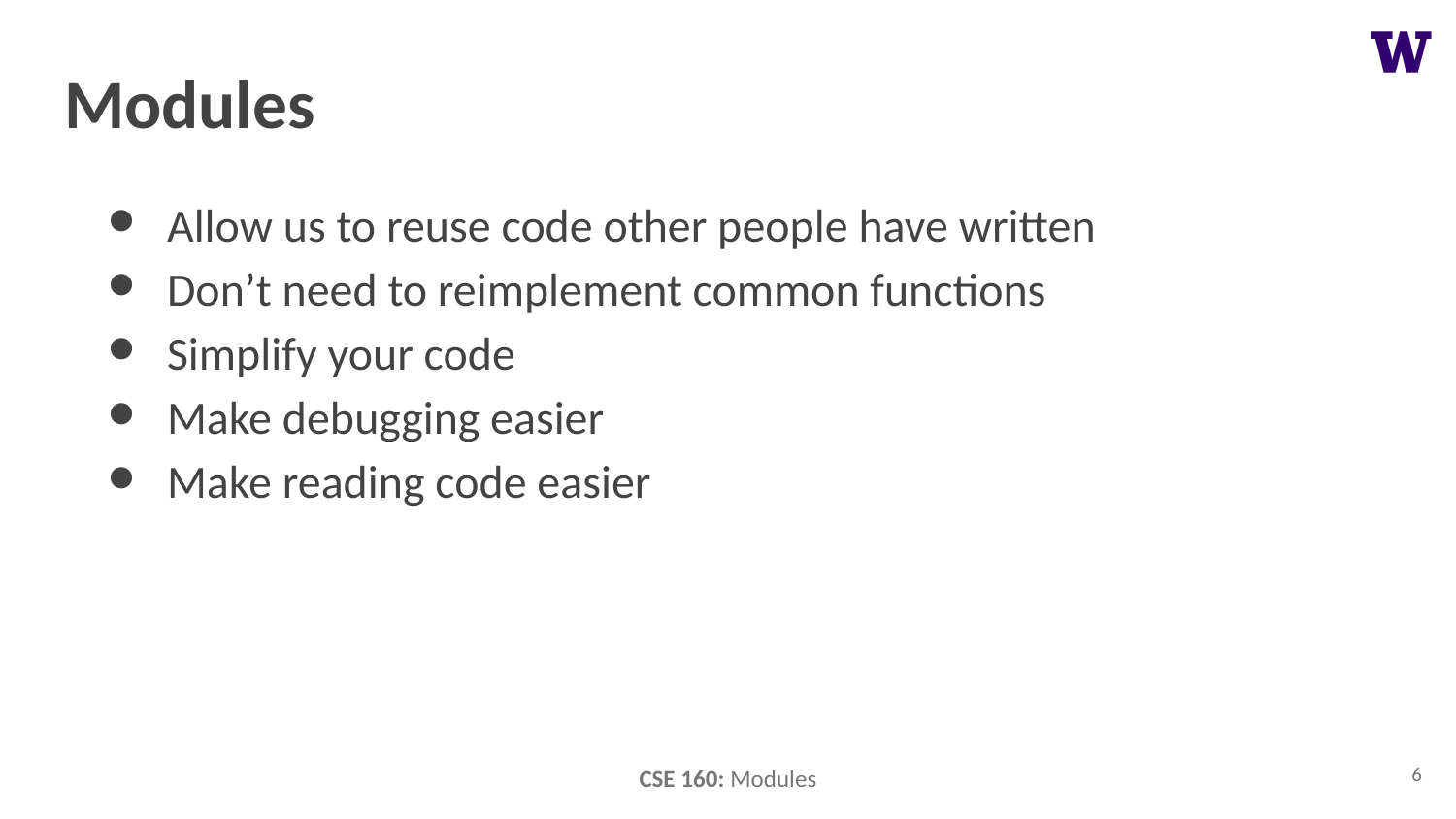

# Modules
Allow us to reuse code other people have written
Don’t need to reimplement common functions
Simplify your code
Make debugging easier
Make reading code easier
6